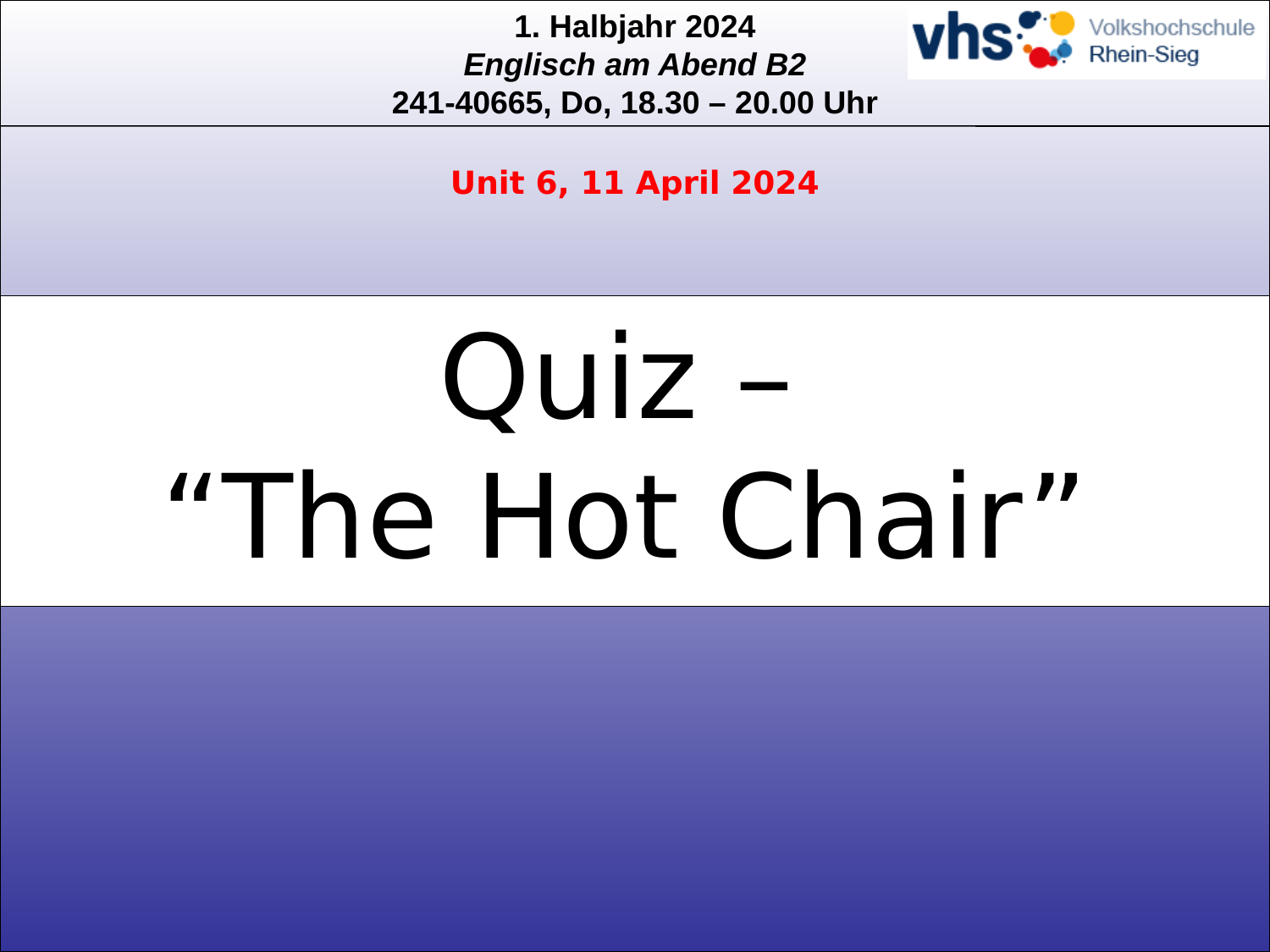

Unit 6, 11 April 2024
# Quiz – “The Hot Chair”